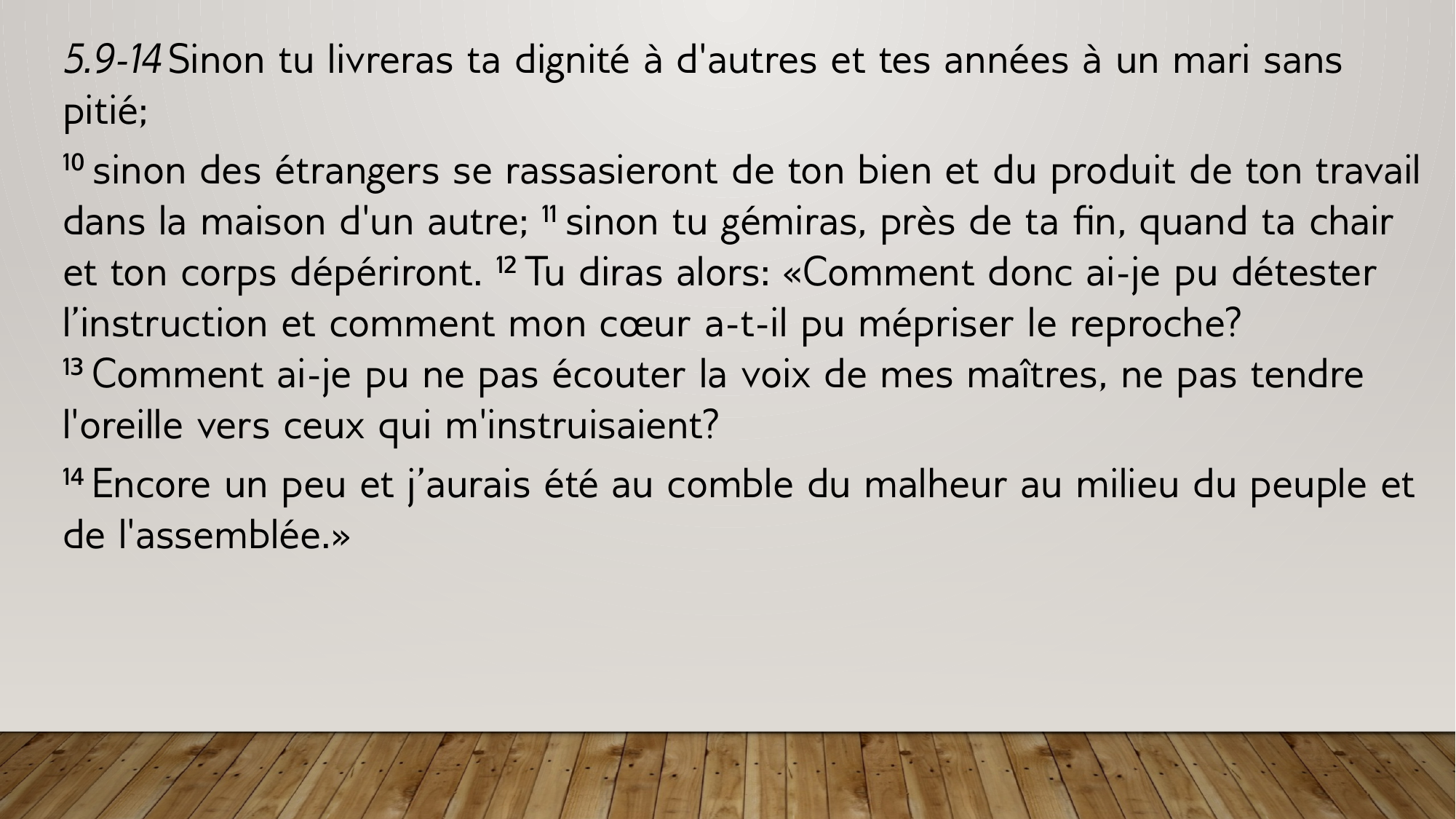

5.9-14 Sinon tu livreras ta dignité à d'autres et tes années à un mari sans pitié;
10 sinon des étrangers se rassasieront de ton bien et du produit de ton travail dans la maison d'un autre; 11 sinon tu gémiras, près de ta fin, quand ta chair et ton corps dépériront. 12 Tu diras alors: «Comment donc ai-je pu détester l’instruction et comment mon cœur a-t-il pu mépriser le reproche? 13 Comment ai-je pu ne pas écouter la voix de mes maîtres, ne pas tendre l'oreille vers ceux qui m'instruisaient?
14 Encore un peu et j’aurais été au comble du malheur au milieu du peuple et de l'assemblée.»